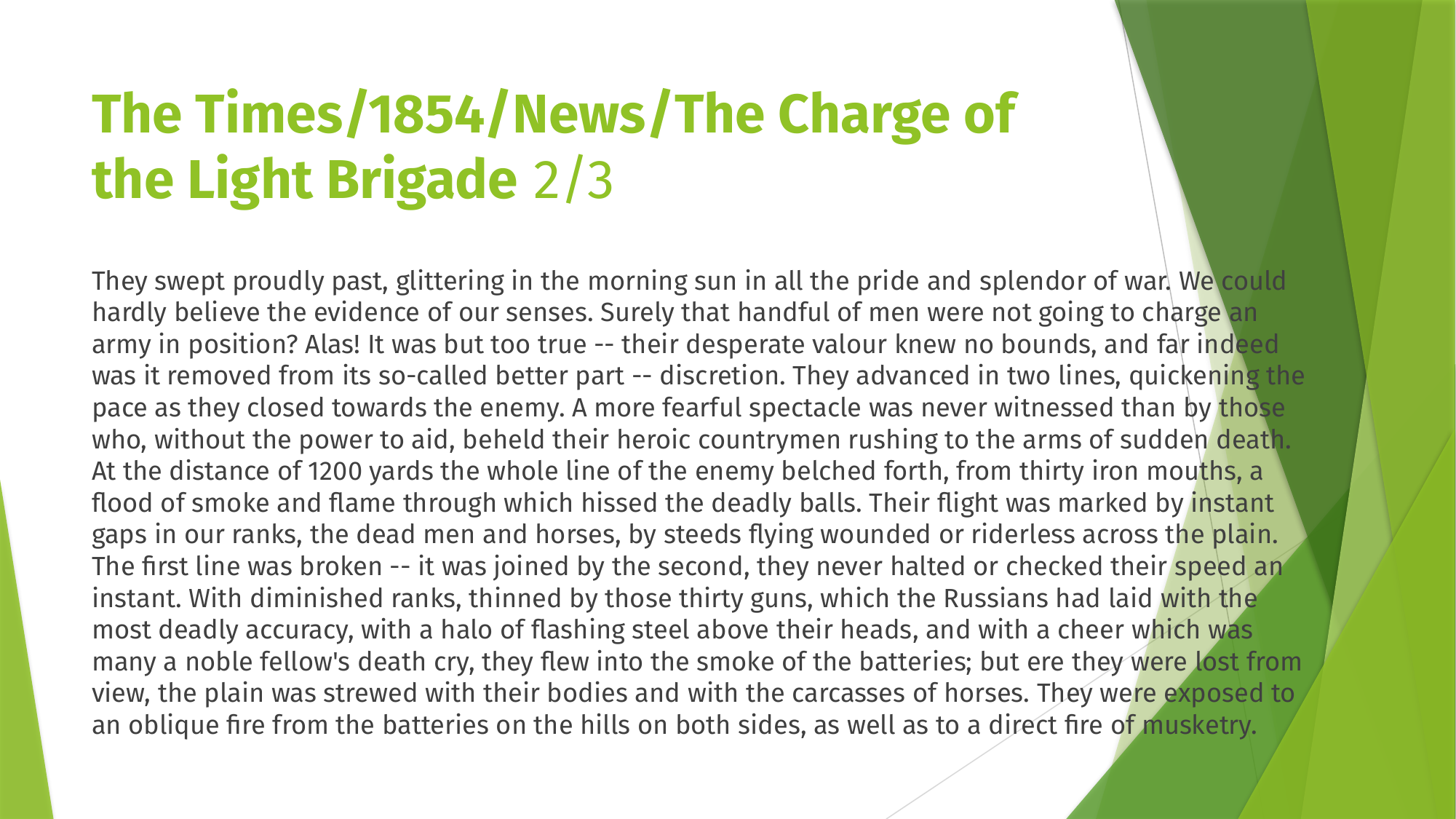

# The Times/1854/News/The Charge of the Light Brigade 2/3
They swept proudly past, glittering in the morning sun in all the pride and splendor of war. We could hardly believe the evidence of our senses. Surely that handful of men were not going to charge an army in position? Alas! It was but too true -- their desperate valour knew no bounds, and far indeed was it removed from its so-called better part -- discretion. They advanced in two lines, quickening the pace as they closed towards the enemy. A more fearful spectacle was never witnessed than by those who, without the power to aid, beheld their heroic countrymen rushing to the arms of sudden death. At the distance of 1200 yards the whole line of the enemy belched forth, from thirty iron mouths, a flood of smoke and flame through which hissed the deadly balls. Their flight was marked by instant gaps in our ranks, the dead men and horses, by steeds flying wounded or riderless across the plain. The first line was broken -- it was joined by the second, they never halted or checked their speed an instant. With diminished ranks, thinned by those thirty guns, which the Russians had laid with the most deadly accuracy, with a halo of flashing steel above their heads, and with a cheer which was many a noble fellow's death cry, they flew into the smoke of the batteries; but ere they were lost from view, the plain was strewed with their bodies and with the carcasses of horses. They were exposed to an oblique fire from the batteries on the hills on both sides, as well as to a direct fire of musketry.